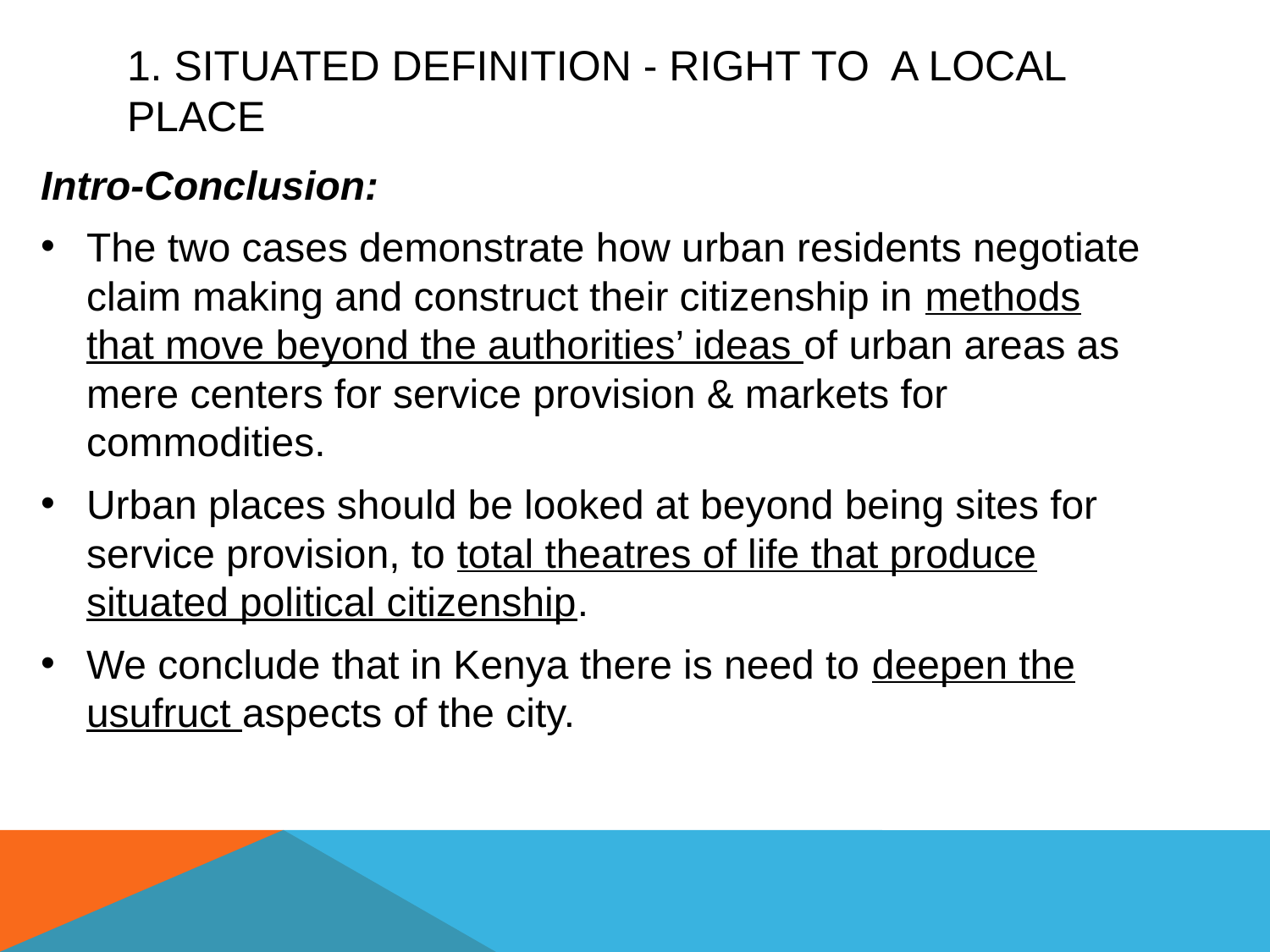

# 1. SITUATED DEFINITION - Right to  A Local place
Intro-Conclusion:
The two cases demonstrate how urban residents negotiate claim making and construct their citizenship in methods that move beyond the authorities’ ideas of urban areas as mere centers for service provision & markets for commodities.
Urban places should be looked at beyond being sites for service provision, to total theatres of life that produce situated political citizenship.
We conclude that in Kenya there is need to deepen the usufruct aspects of the city.